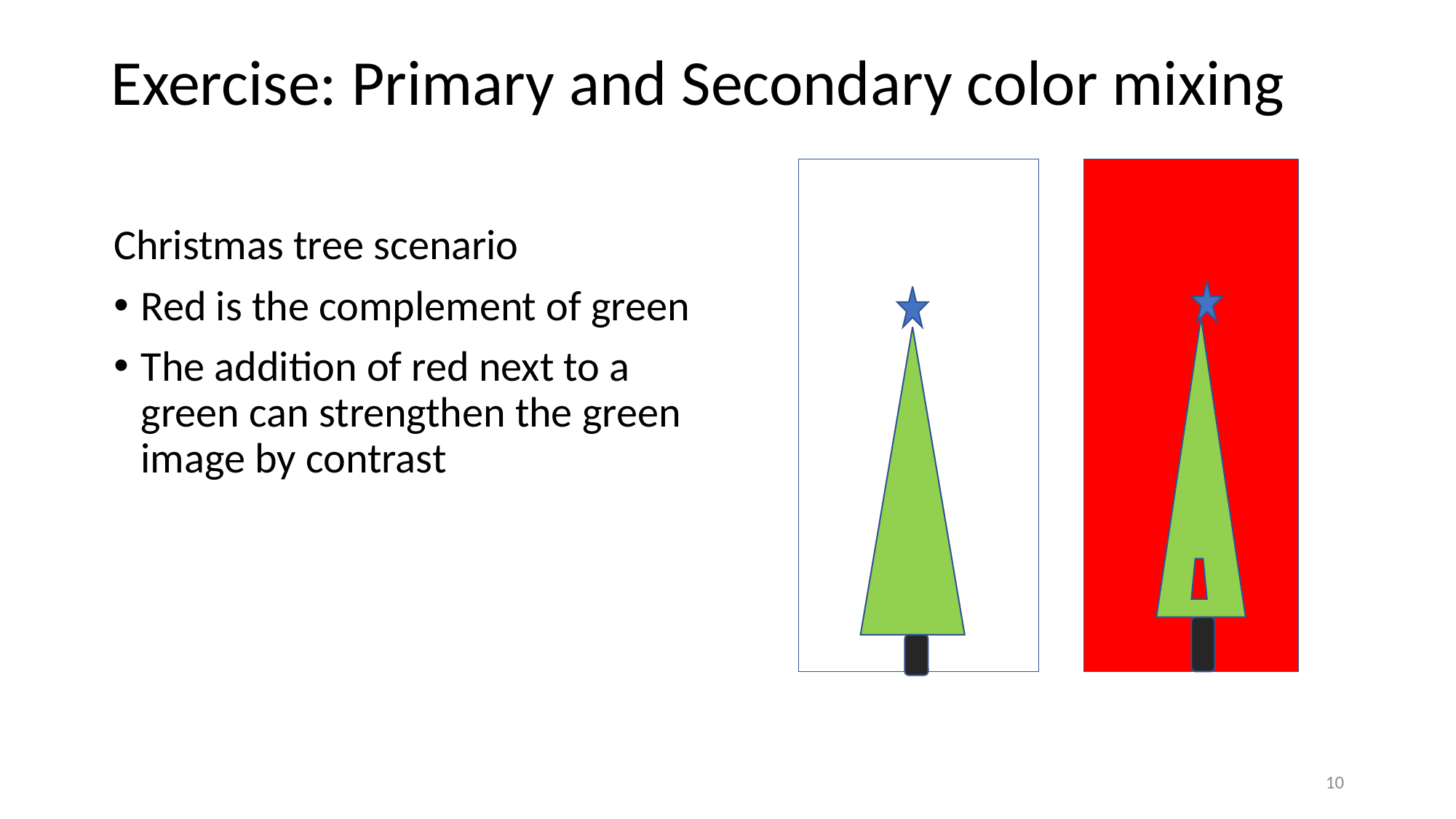

# Exercise: Primary and Secondary color mixing

Christmas tree scenario
Red is the complement of green
The addition of red next to a green can strengthen the green image by contrast

10